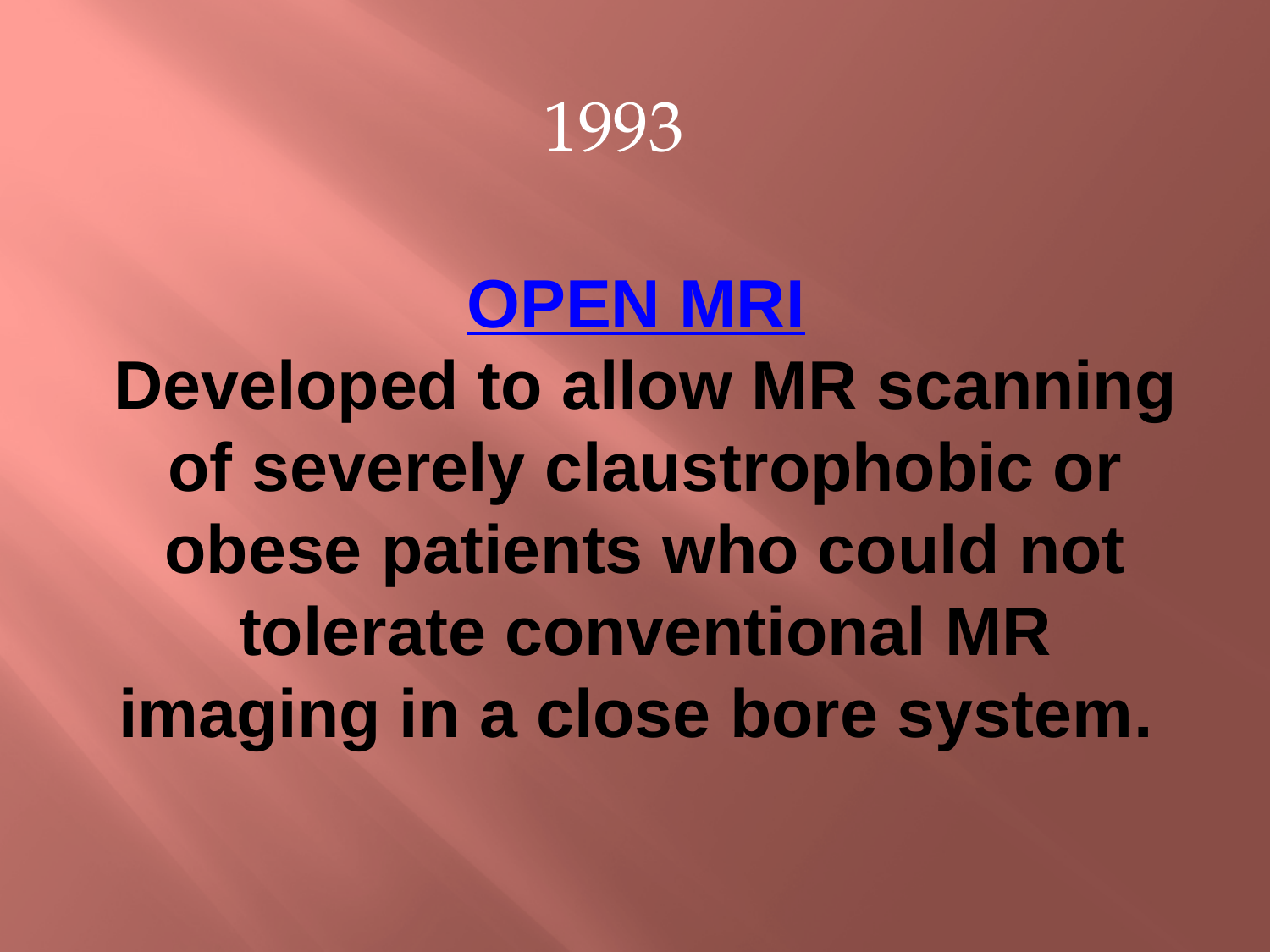

1993
# Open MRI  Developed to allow MR scanning of severely claustrophobic or obese patients who could not tolerate conventional MR imaging in a close bore system.